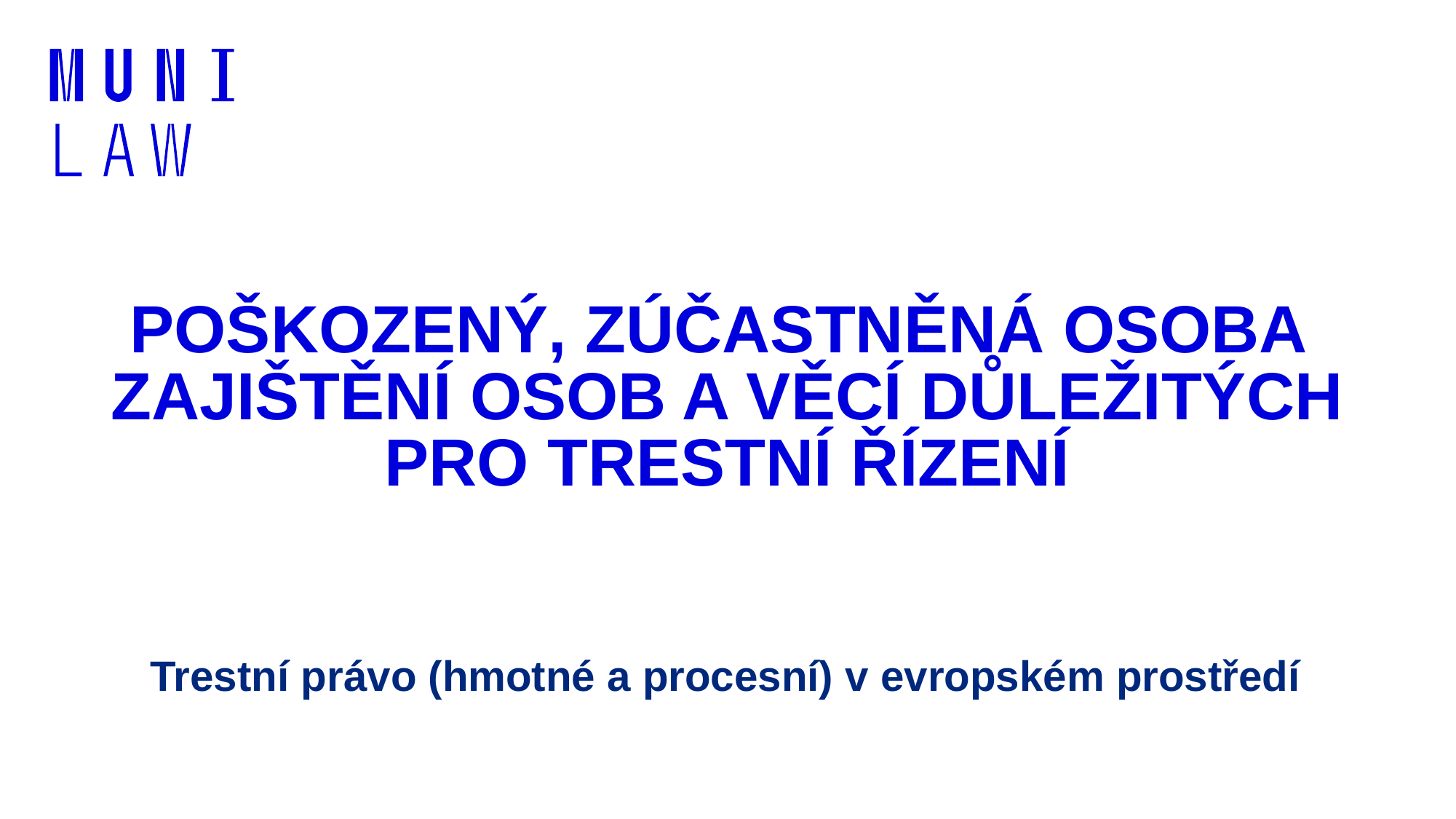

# POŠKOZENÝ, ZÚČASTNĚNÁ OSOBA ZAJIŠTĚNÍ OSOB A VĚCÍ DŮLEŽITÝCH PRO TRESTNÍ ŘÍZENÍ

Trestní právo (hmotné a procesní) v evropském prostředí